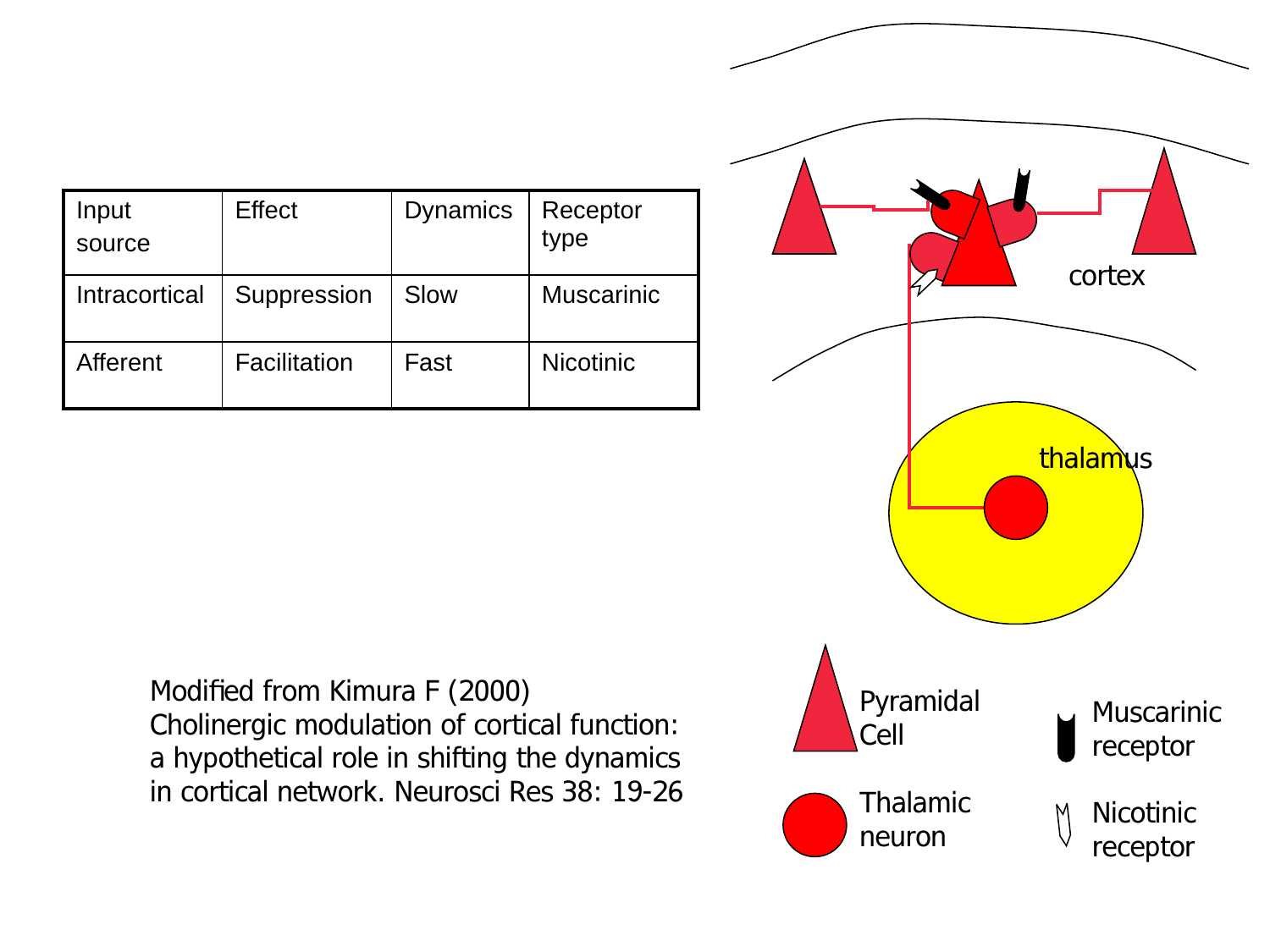

| Input source | Effect | Dynamics | Receptor type |
| --- | --- | --- | --- |
| Intracortical | Suppression | Slow | Muscarinic |
| Afferent | Facilitation | Fast | Nicotinic |

cortex

thalamus

Modified from Kimura F (2000)
Cholinergic modulation of cortical function:
a hypothetical role in shifting the dynamics
in cortical network. Neurosci Res 38: 19-26
Pyramidal
Cell

Thalamic
neuron
Muscarinic
receptor

Nicotinic
receptor